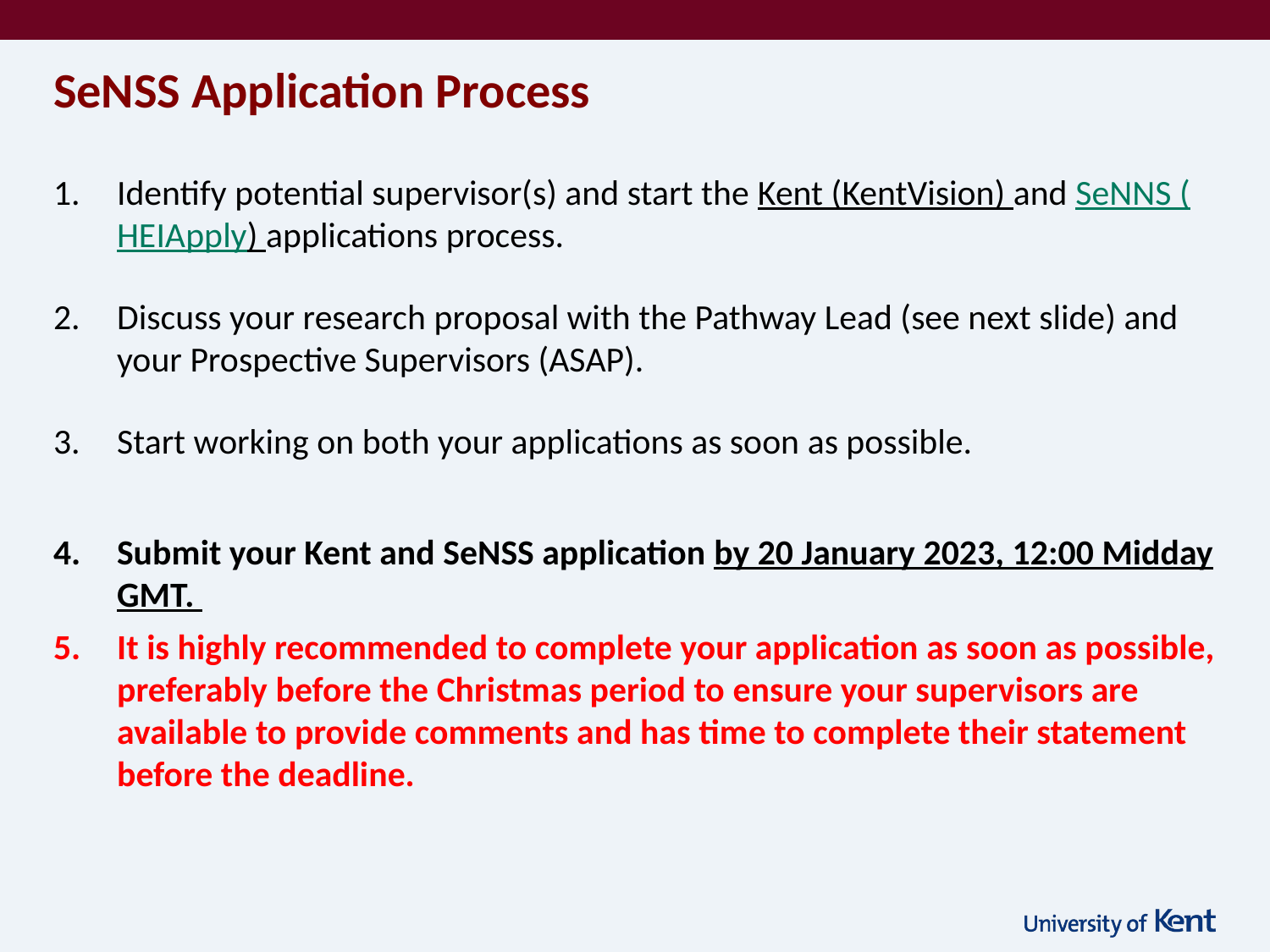

# SeNSS Application Process
Identify potential supervisor(s) and start the Kent (KentVision) and SeNNS (HEIApply) applications process.

Discuss your research proposal with the Pathway Lead (see next slide) and your Prospective Supervisors (ASAP).

Start working on both your applications as soon as possible.

Submit your Kent and SeNSS application by 20 January 2023, 12:00 Midday GMT.
It is highly recommended to complete your application as soon as possible, preferably before the Christmas period to ensure your supervisors are available to provide comments and has time to complete their statement before the deadline.